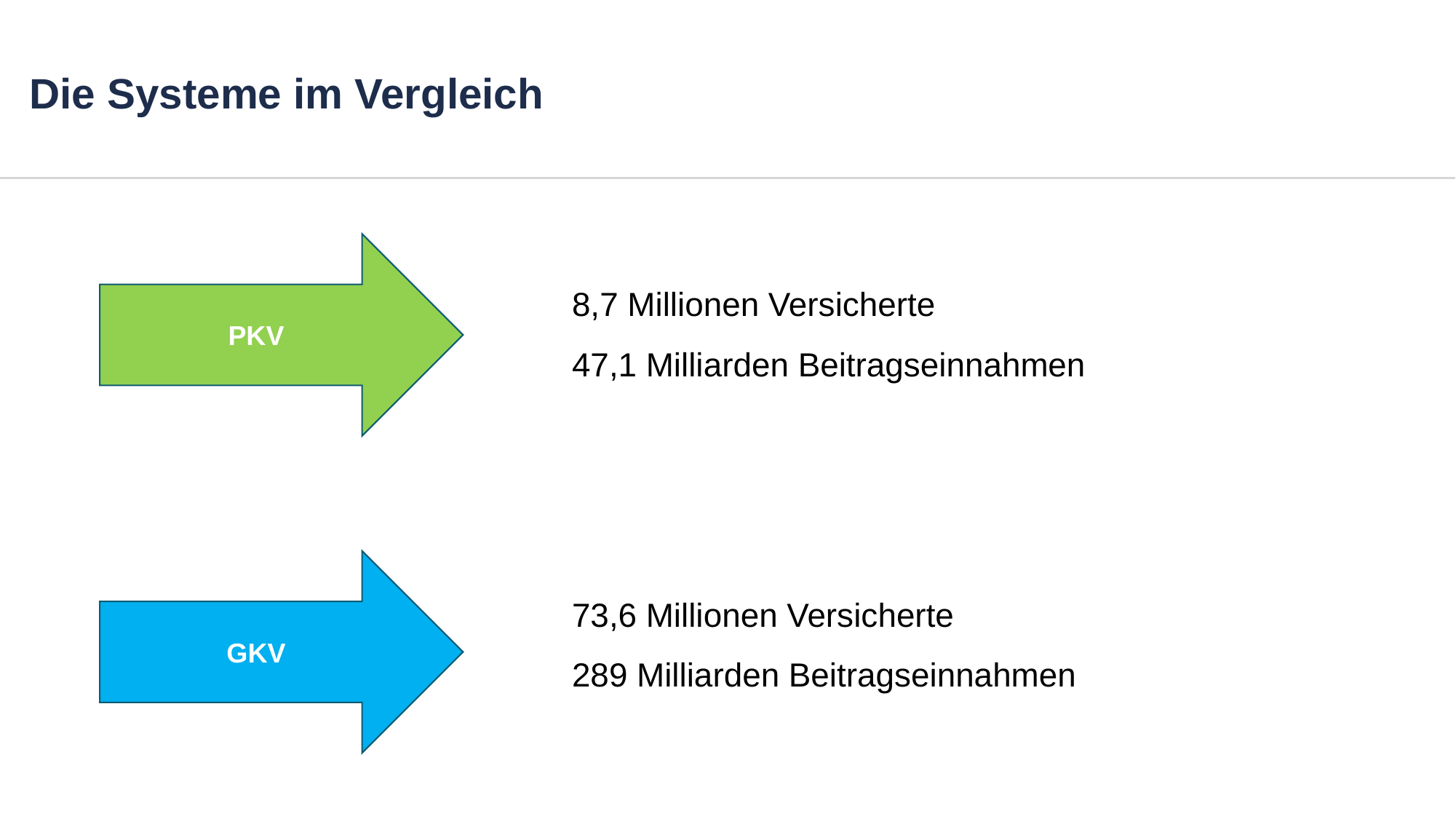

# Die Systeme im Vergleich

PKV
8,7 Millionen Versicherte
47,1 Milliarden Beitragseinnahmen

GKV
73,6 Millionen Versicherte
289 Milliarden Beitragseinnahmen